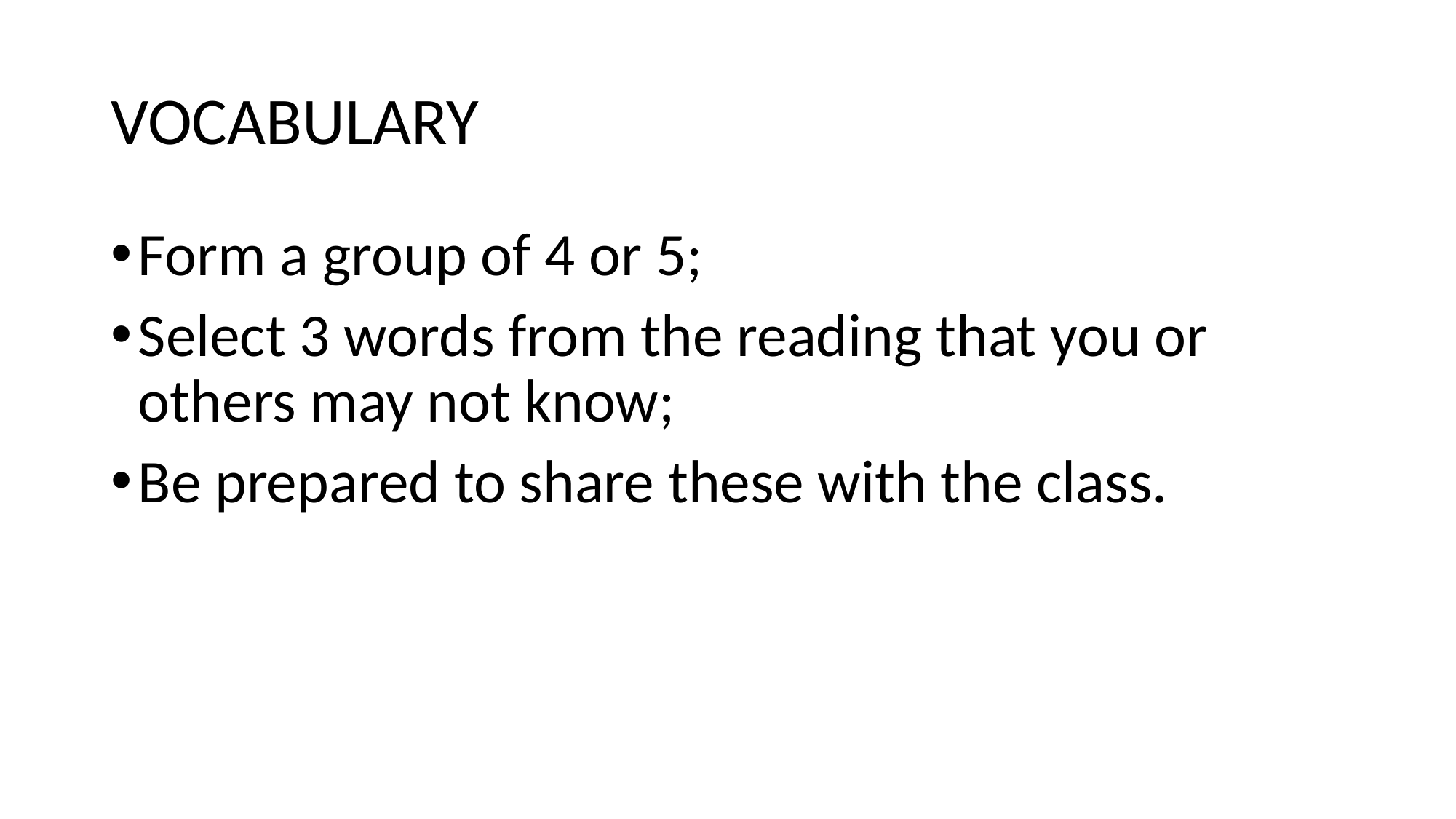

# VOCABULARY
Form a group of 4 or 5;
Select 3 words from the reading that you or others may not know;
Be prepared to share these with the class.